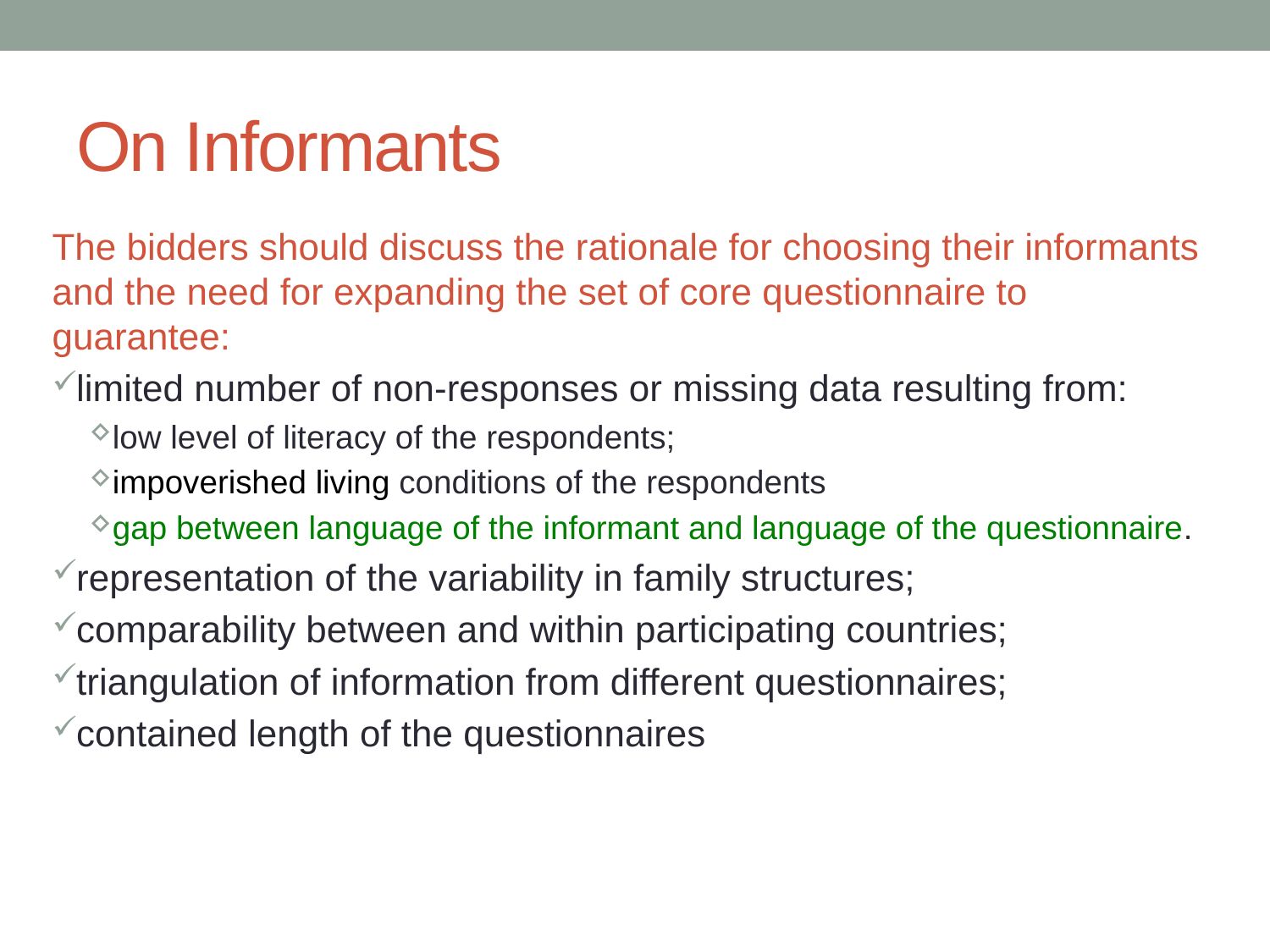

# On Informants
The bidders should discuss the rationale for choosing their informants and the need for expanding the set of core questionnaire to guarantee:
limited number of non-responses or missing data resulting from:
low level of literacy of the respondents;
impoverished living conditions of the respondents
gap between language of the informant and language of the questionnaire.
representation of the variability in family structures;
comparability between and within participating countries;
triangulation of information from different questionnaires;
contained length of the questionnaires